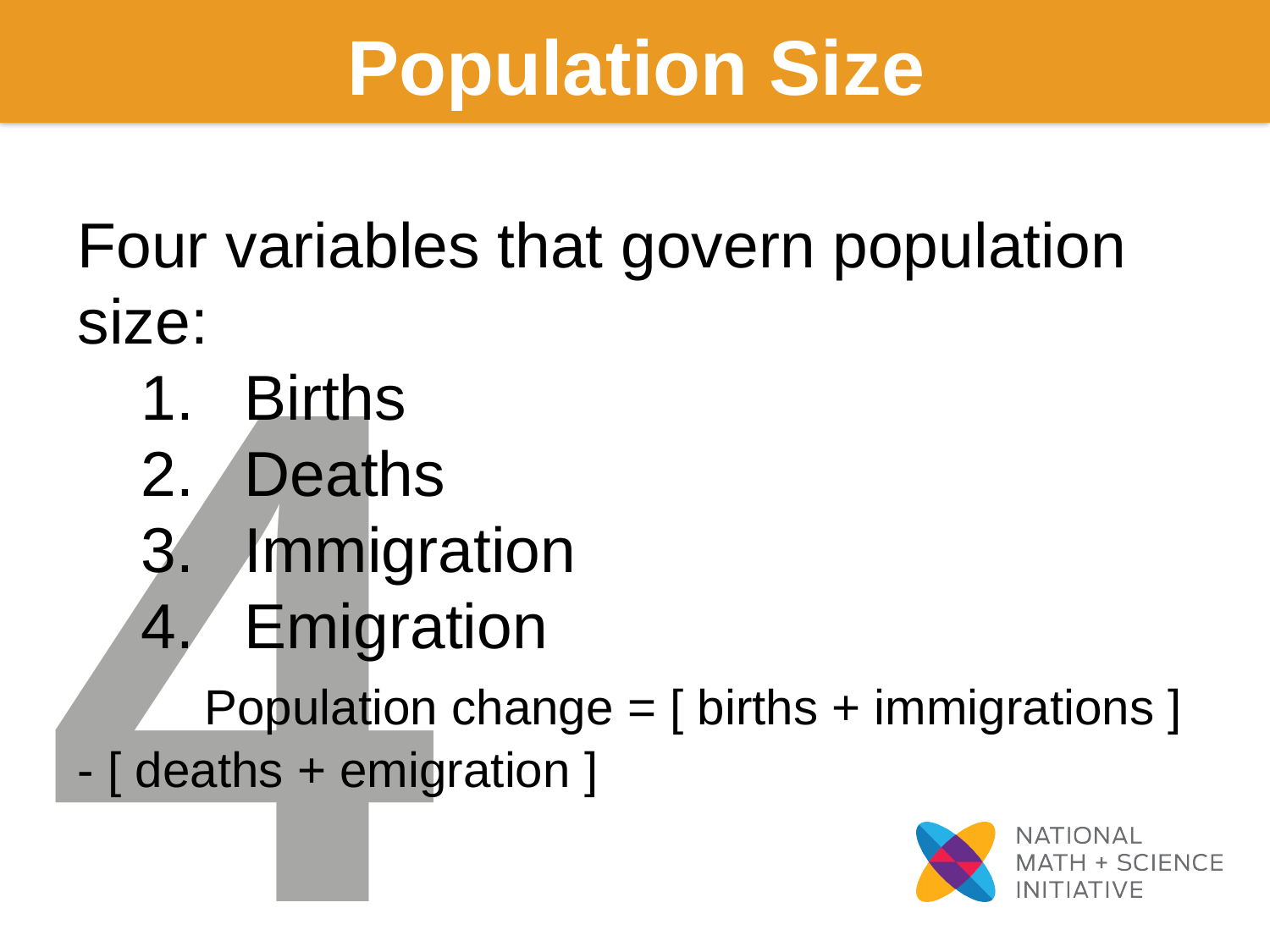

Population Size
4
Four variables that govern population size:
Births
Deaths
Immigration
Emigration
	Population change = [ births + immigrations ] - [ deaths + emigration ]